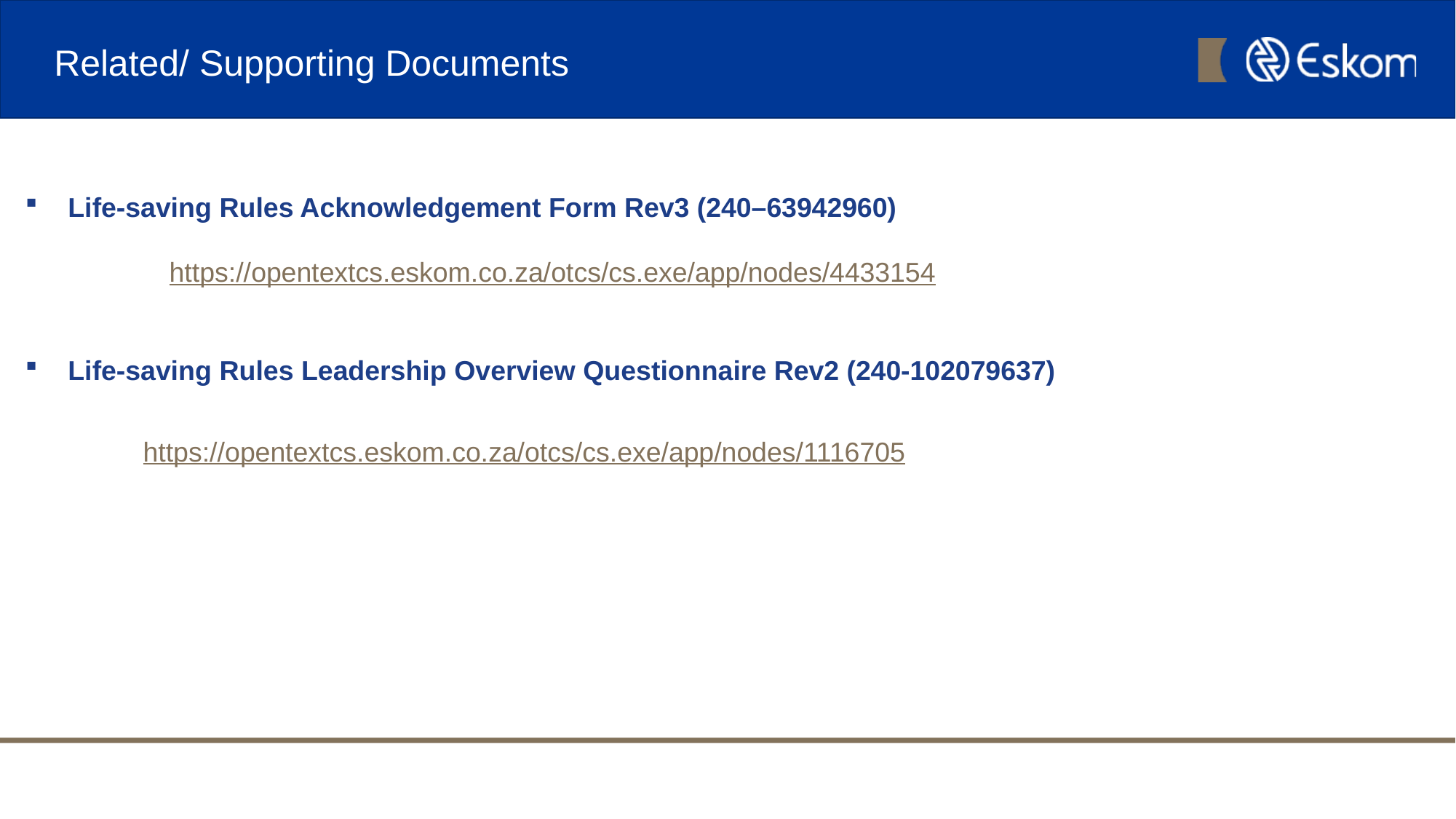

# Related/ Supporting Documents

Life-saving Rules Acknowledgement Form Rev3 (240–63942960)
 	 https://opentextcs.eskom.co.za/otcs/cs.exe/app/nodes/4433154

Life-saving Rules Leadership Overview Questionnaire Rev2 (240-102079637)

https://opentextcs.eskom.co.za/otcs/cs.exe/app/nodes/1116705